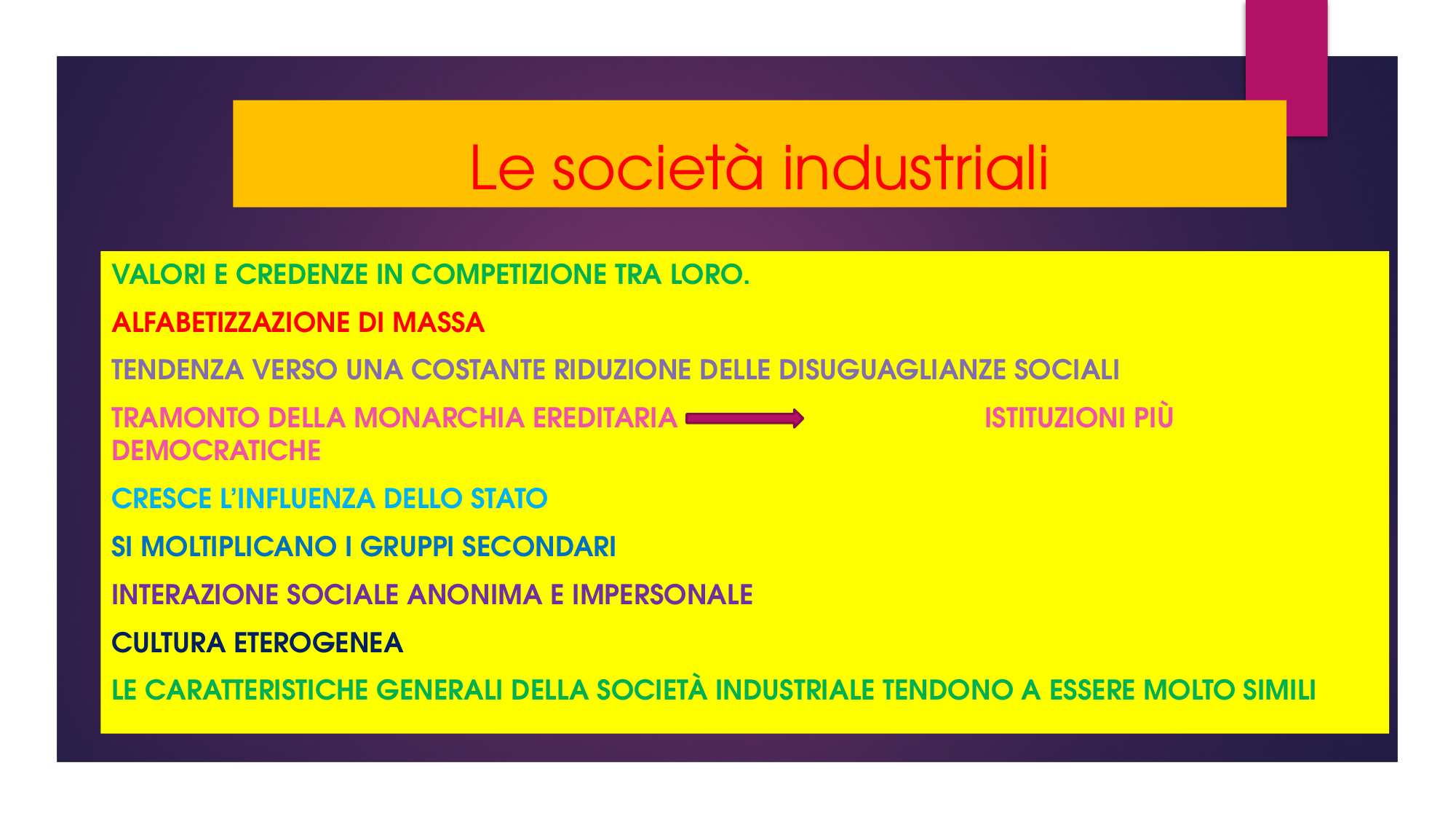

# Le società industriali
Valori e credenze in competizione tra loro.
Alfabetizzazione di massa
Tendenza verso una costante riduzione delle disuguaglianze sociali
Tramonto della monarchia ereditaria 			istituzioni più democratiche
Cresce l’influenza dello stato
Si moltiplicano i gruppi secondari
Interazione sociale anonima e impersonale
Cultura eterogenea
Le caratteristiche generali della società industriale tendono a essere molto simili